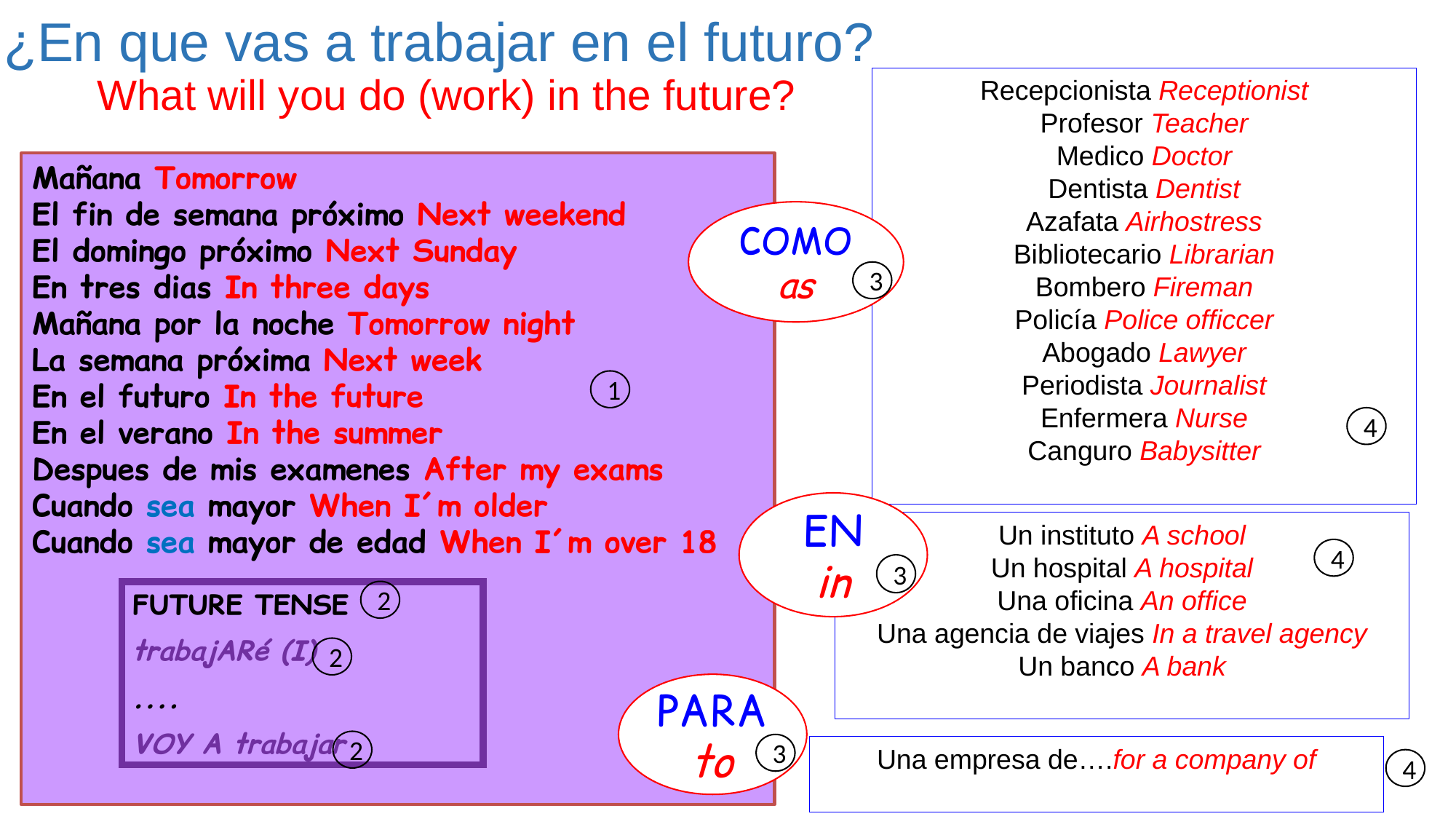

# ¿En que vas a trabajar en el futuro? What will you do (work) in the future?
Recepcionista Receptionist
Profesor Teacher
Medico Doctor
Dentista Dentist
Azafata Airhostress
Bibliotecario Librarian
Bombero Fireman
Policía Police officcer
Abogado Lawyer
Periodista Journalist
Enfermera Nurse
Canguro Babysitter

COMO
as
3
4
EN
in
3
Un instituto A school
Un hospital A hospital
Una oficina An office
Una agencia de viajes In a travel agency
Un banco A bank

4
PARA
to
3
4
Una empresa de….for a company of

Mañana Tomorrow
El fin de semana próximo Next weekend
El domingo próximo Next Sunday
En tres dias In three days
Mañana por la noche Tomorrow night
La semana próxima Next week
En el futuro In the future
En el verano In the summer
Despues de mis examenes After my exams
Cuando sea mayor When I´m older
Cuando sea mayor de edad When I´m over 18

1
2
FUTURE TENSE
trabajARé (I)
....
VOY A trabajar
2
2